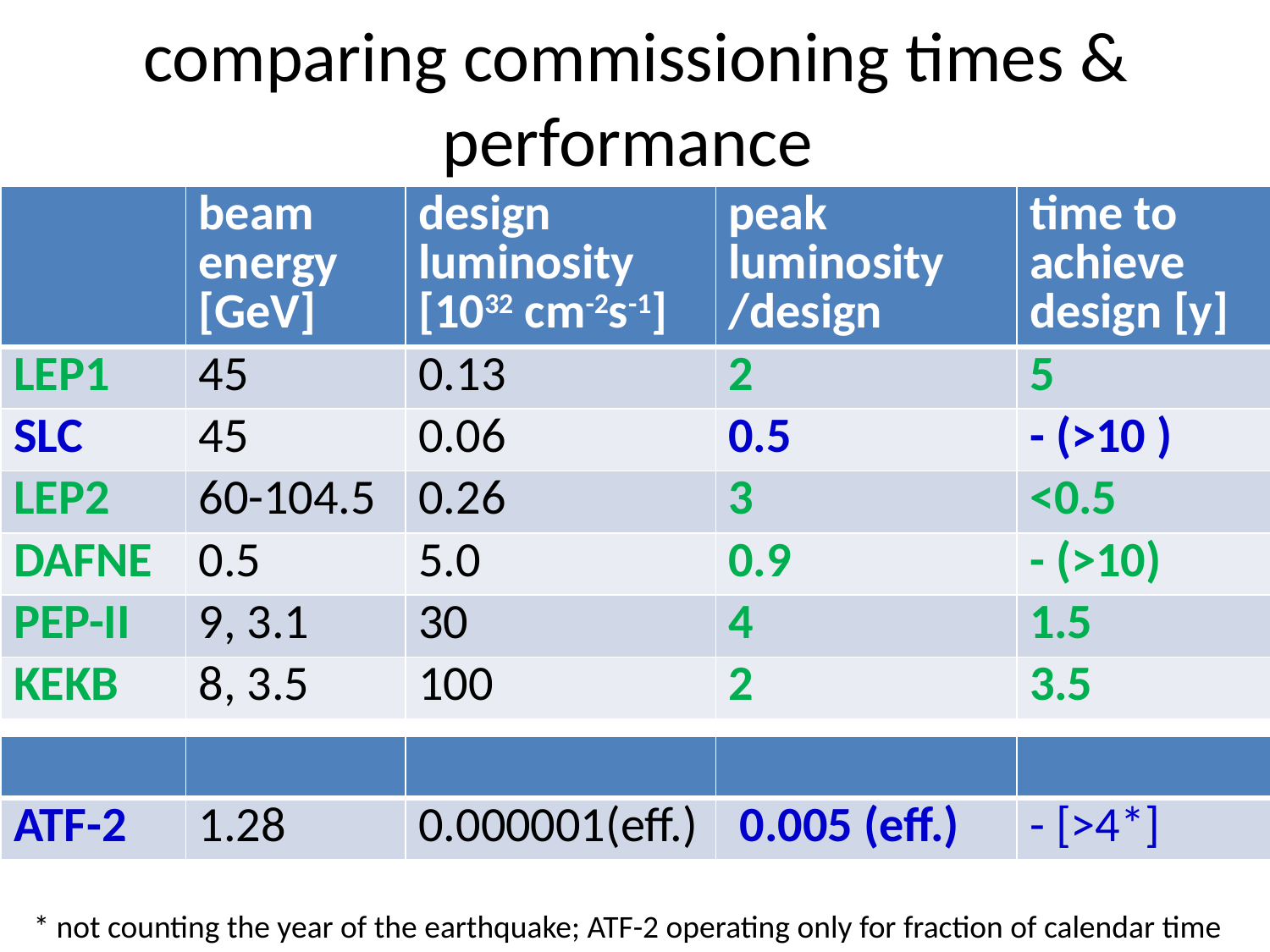

comparing commissioning times & performance
|  | beam energy [GeV] | design luminosity [1032 cm-2s-1] | peak luminosity /design | time to achieve design [y] |
| --- | --- | --- | --- | --- |
| LEP1 | 45 | 0.13 | 2 | 5 |
| SLC | 45 | 0.06 | 0.5 | - (>10 ) |
| LEP2 | 60-104.5 | 0.26 | 3 | <0.5 |
| DAFNE | 0.5 | 5.0 | 0.9 | - (>10) |
| PEP-II | 9, 3.1 | 30 | 4 | 1.5 |
| KEKB | 8, 3.5 | 100 | 2 | 3.5 |
|  |  |  |  |  |
| --- | --- | --- | --- | --- |
| ATF-2 | 1.28 | 0.000001(eff.) | 0.005 (eff.) | - [>4\*] |
* not counting the year of the earthquake; ATF-2 operating only for fraction of calendar time